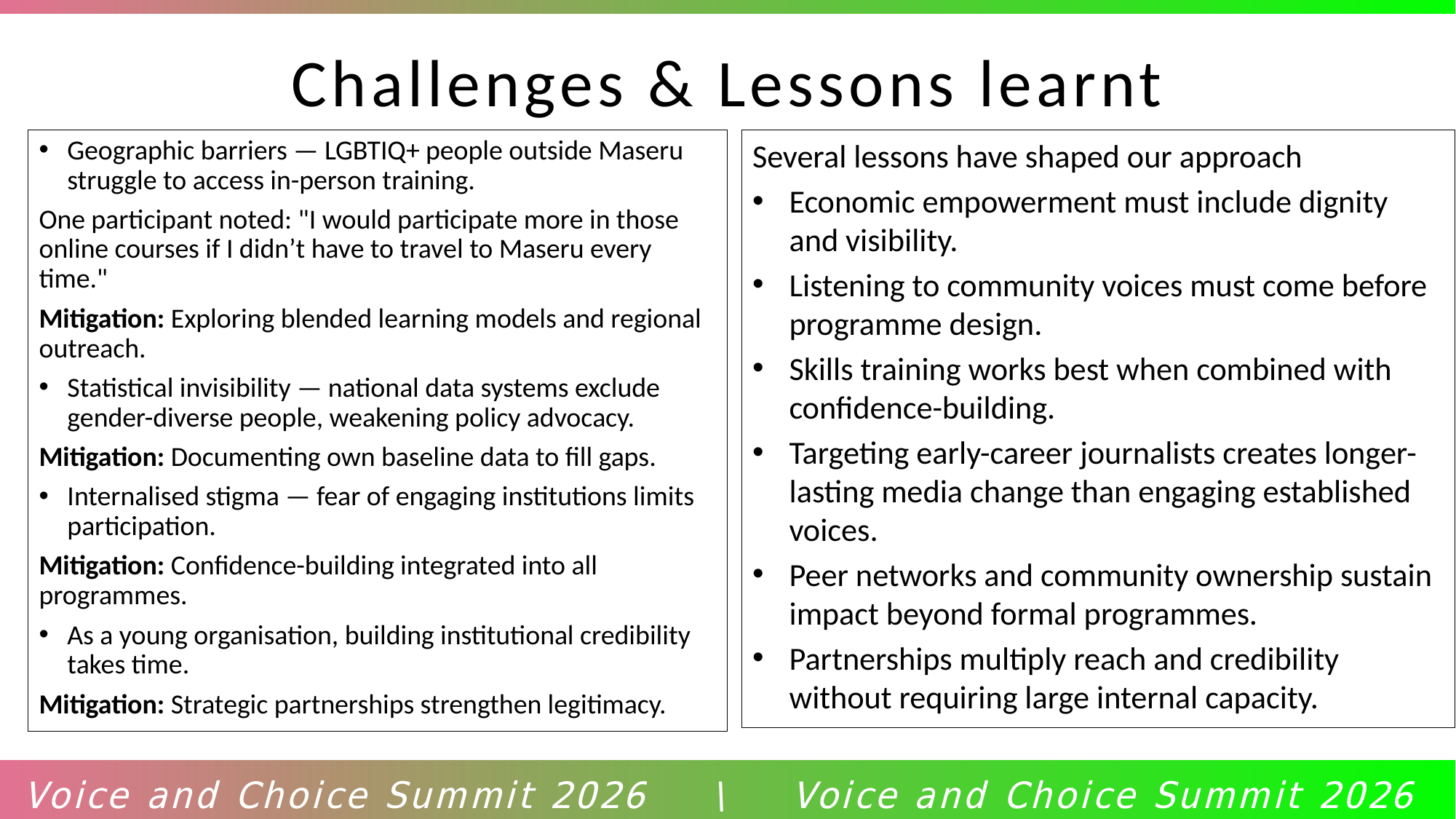

Challenges & Lessons learnt
Geographic barriers — LGBTIQ+ people outside Maseru struggle to access in-person training.
One participant noted: "I would participate more in those online courses if I didn’t have to travel to Maseru every time."
Mitigation: Exploring blended learning models and regional outreach.
Statistical invisibility — national data systems exclude gender-diverse people, weakening policy advocacy.
Mitigation: Documenting own baseline data to fill gaps.
Internalised stigma — fear of engaging institutions limits participation.
Mitigation: Confidence-building integrated into all programmes.
As a young organisation, building institutional credibility takes time.
Mitigation: Strategic partnerships strengthen legitimacy.

Several lessons have shaped our approach
Economic empowerment must include dignity and visibility.
Listening to community voices must come before programme design.
Skills training works best when combined with confidence-building.
Targeting early-career journalists creates longer-lasting media change than engaging established voices.
Peer networks and community ownership sustain impact beyond formal programmes.
Partnerships multiply reach and credibility without requiring large internal capacity.

Voice and Choice Summit 2026    \    Voice and Choice Summit 2026